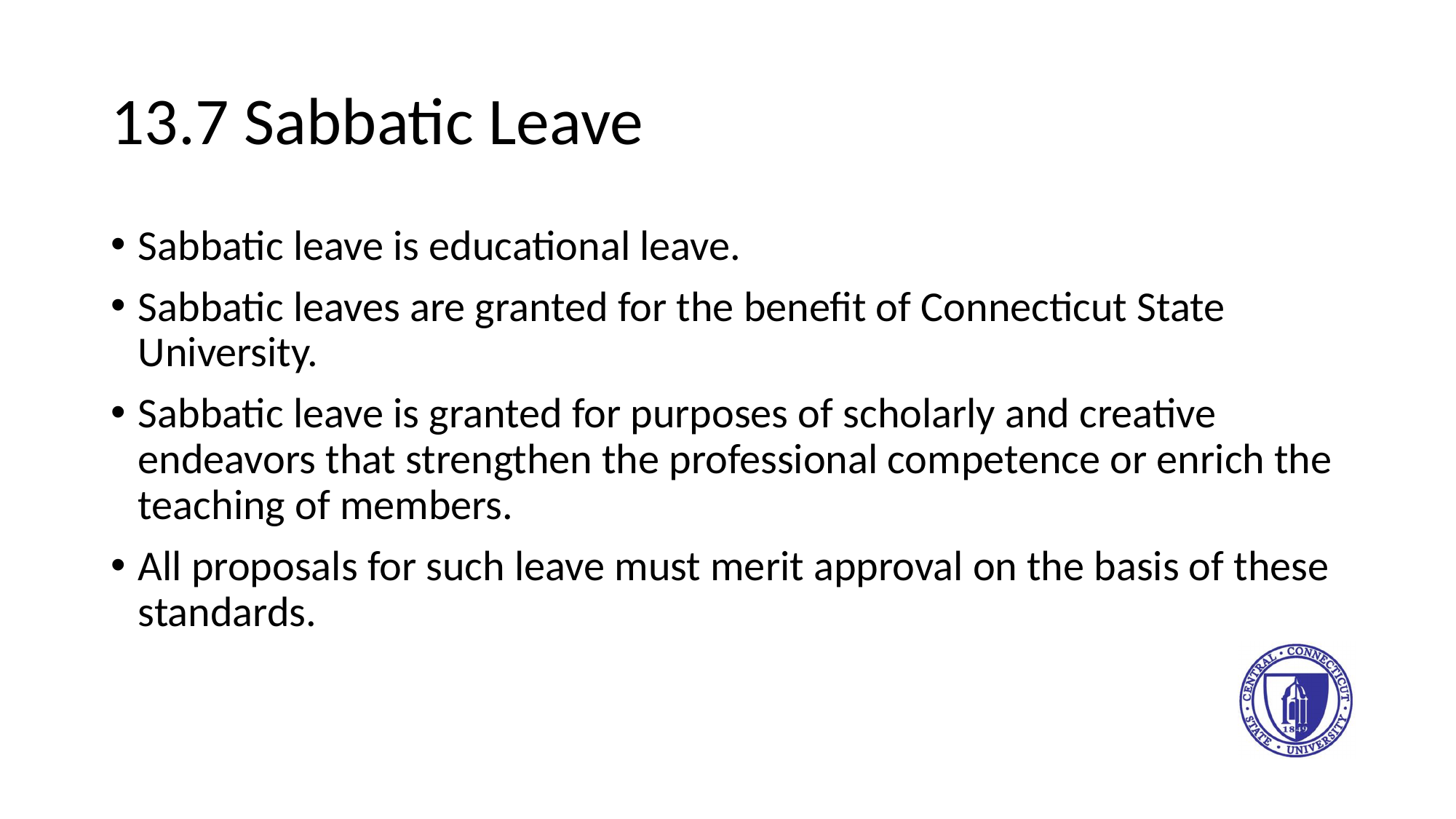

# 13.7 Sabbatic Leave
Sabbatic leave is educational leave.
Sabbatic leaves are granted for the benefit of Connecticut State University.
Sabbatic leave is granted for purposes of scholarly and creative endeavors that strengthen the professional competence or enrich the teaching of members.
All proposals for such leave must merit approval on the basis of these standards.